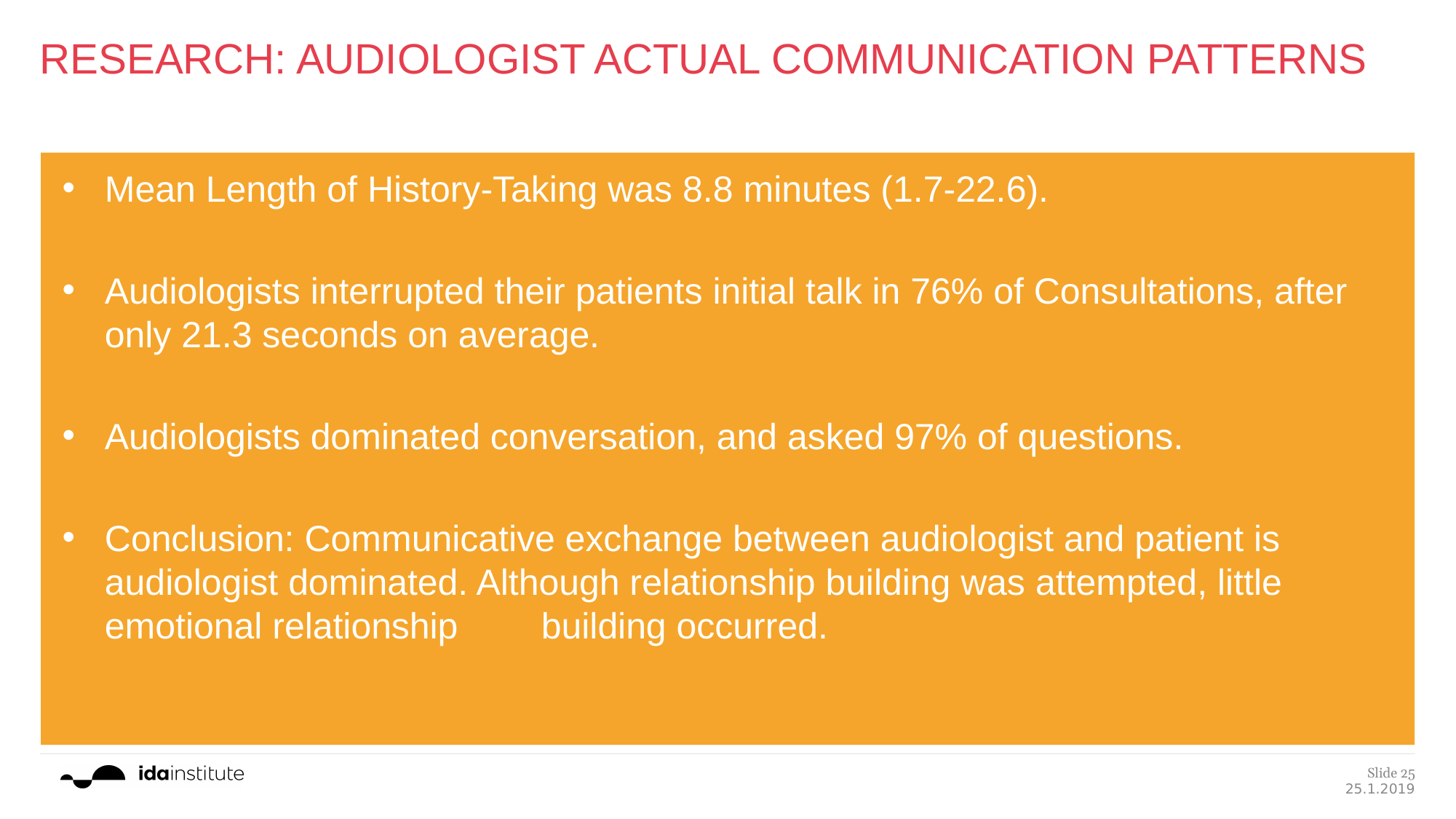

# Research: Audiologist Actual Communication Patterns
Mean Length of History-Taking was 8.8 minutes (1.7-22.6).

Audiologists interrupted their patients initial talk in 76% of Consultations, after only 21.3 seconds on average.

Audiologists dominated conversation, and asked 97% of questions.

Conclusion: Communicative exchange between audiologist and patient is audiologist dominated. Although relationship building was attempted, little emotional relationship	building occurred.

Slide 25
25.1.2019